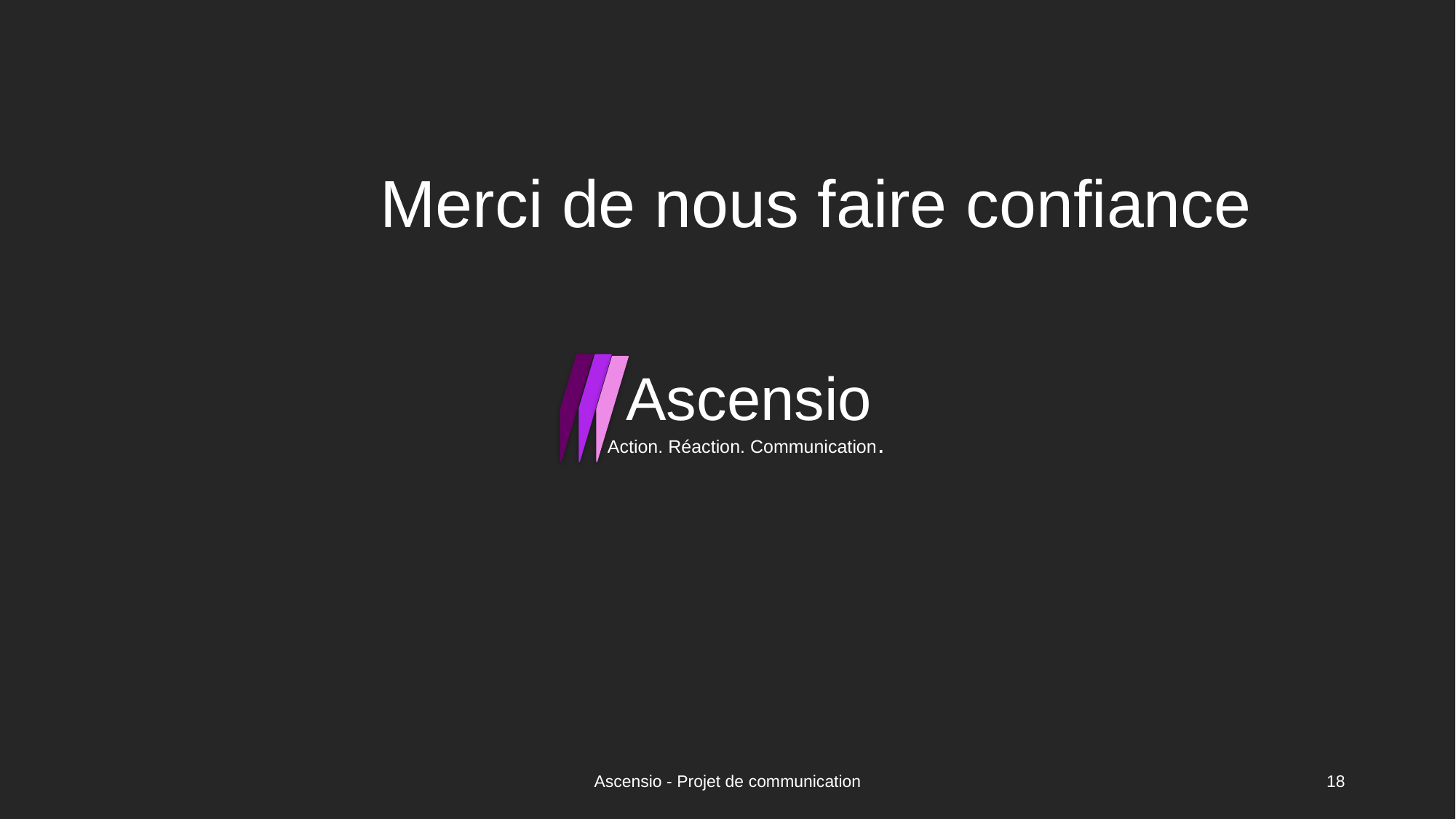

# Merci de nous faire confiance

Ascensio

Action. Réaction. Communication.
Ascensio - Projet de communication
18